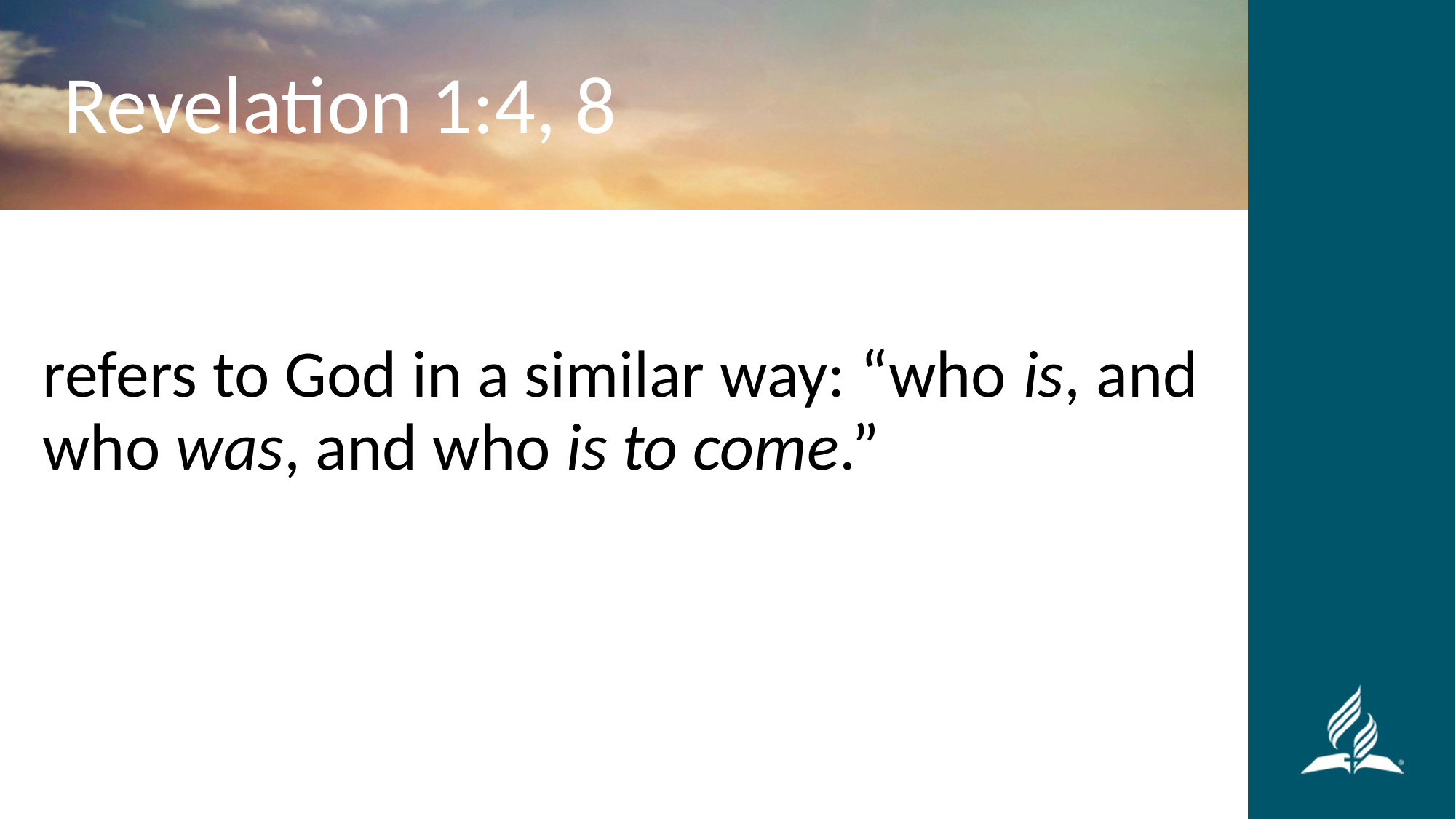

Revelation 1:4, 8

refers to God in a similar way: “who is, and who was, and who is to come.”